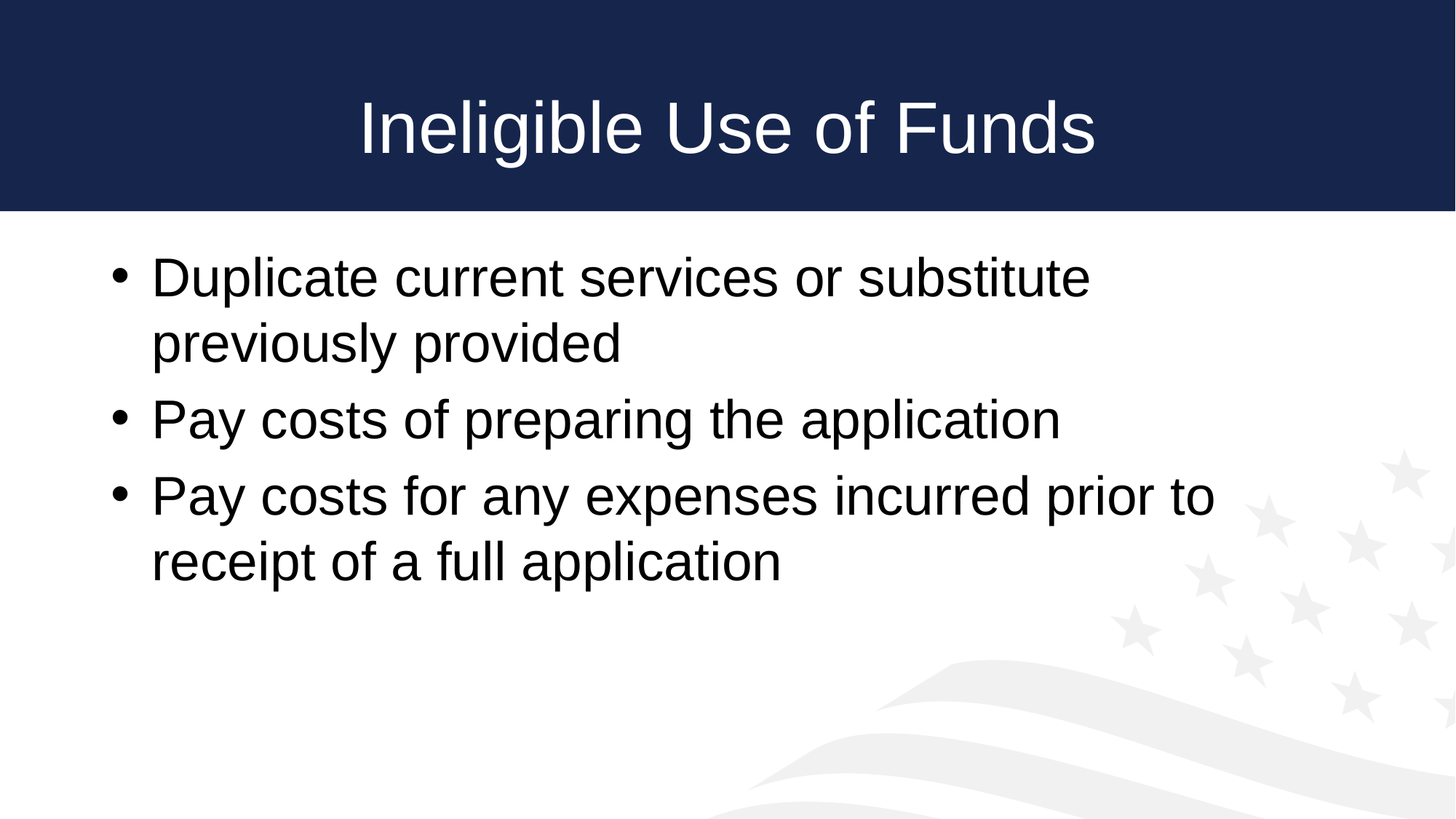

# Ineligible Use of Funds
Duplicate current services or substitute previously provided
Pay costs of preparing the application
Pay costs for any expenses incurred prior to receipt of a full application